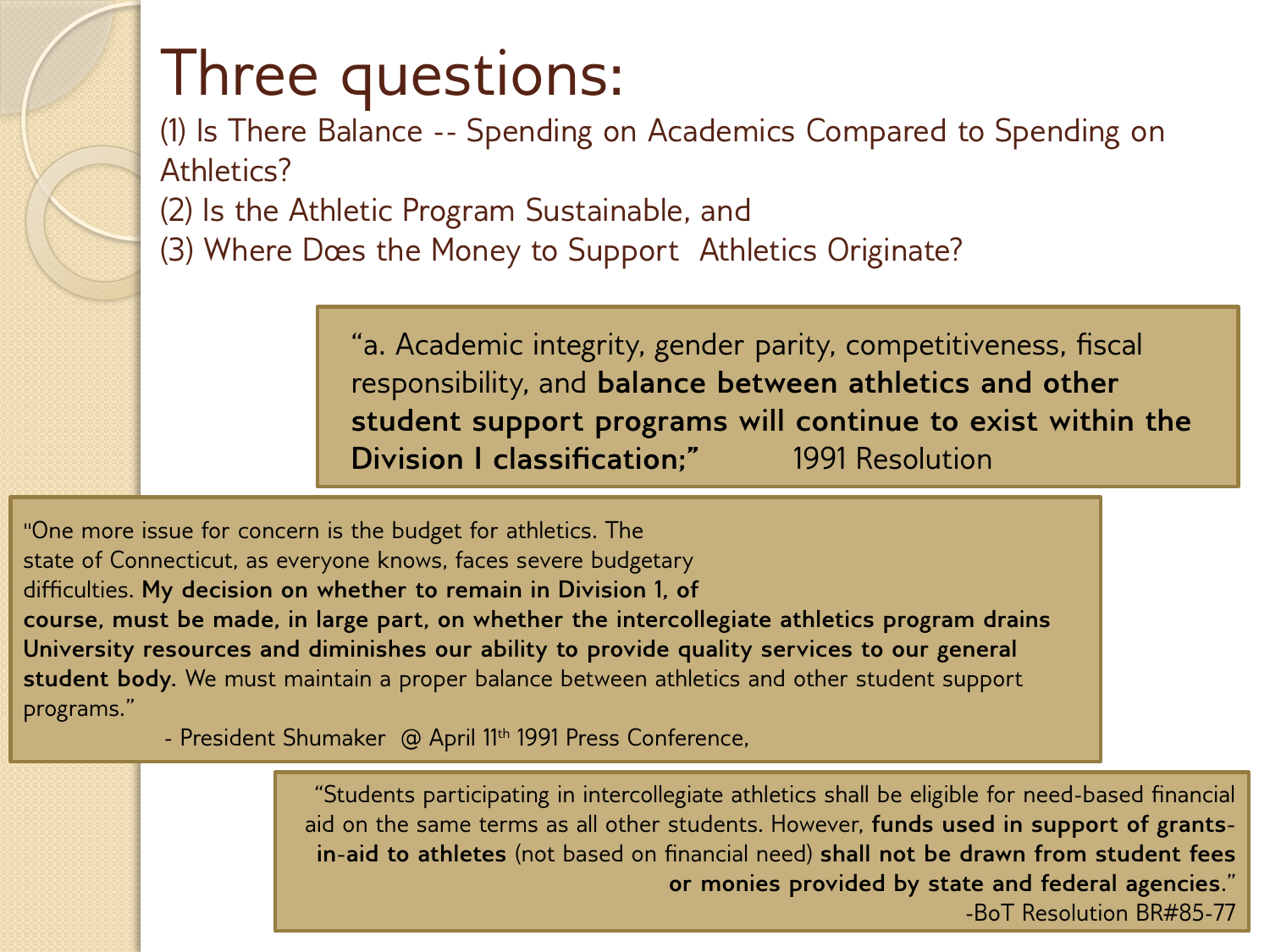

# Three questions: (1) Is There Balance -- Spending on Academics Compared to Spending on Athletics? (2) Is the Athletic Program Sustainable, and (3) Where Does the Money to Support  Athletics Originate?

“a. Academic integrity, gender parity, competitiveness, fiscal responsibility, and balance between athletics and other student support programs will continue to exist within the Division I classification;”         1991 Resolution

"One more issue for concern is the budget for athletics. The
state of Connecticut, as everyone knows, faces severe budgetary
difficulties. My decision on whether to remain in Division 1, of
course, must be made, in large part, on whether the intercollegiate athletics program drains University resources and diminishes our ability to provide quality services to our general student body. We must maintain a proper balance between athletics and other student support programs.”
                   - President Shumaker  @ April 11th 1991 Press Conference,

“Students participating in intercollegiate athletics shall be eligible for need-based financial aid on the same terms as all other students. However, funds used in support of grants-in-aid to athletes (not based on financial need) shall not be drawn from student fees or monies provided by state and federal agencies.”
-BoT Resolution BR#85-77